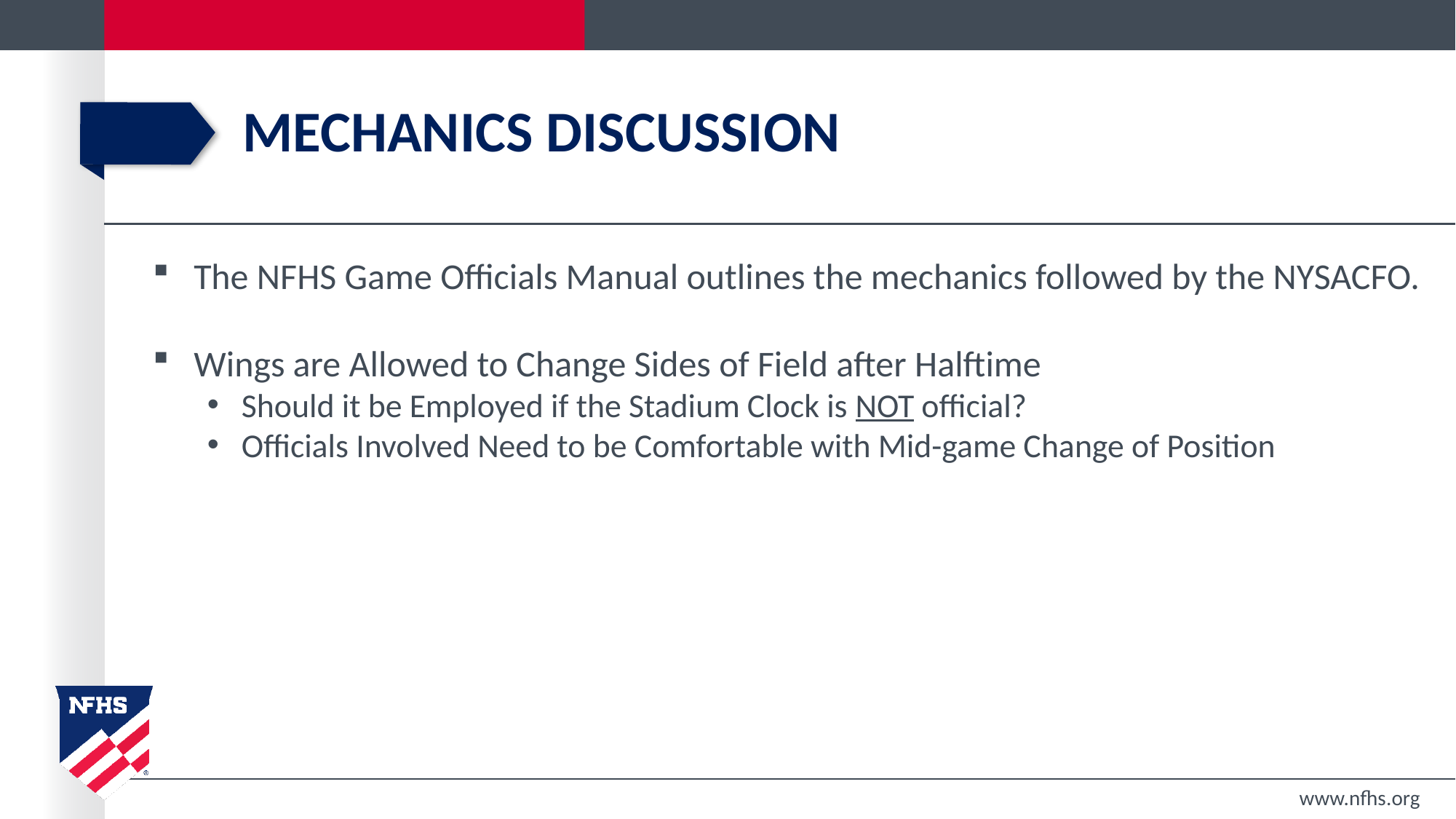

# MeCHANICS DISCUSSION

The NFHS Game Officials Manual outlines the mechanics followed by the NYSACFO.

Wings are Allowed to Change Sides of Field after Halftime
Should it be Employed if the Stadium Clock is NOT official?
Officials Involved Need to be Comfortable with Mid-game Change of Position

www.nfhs.org